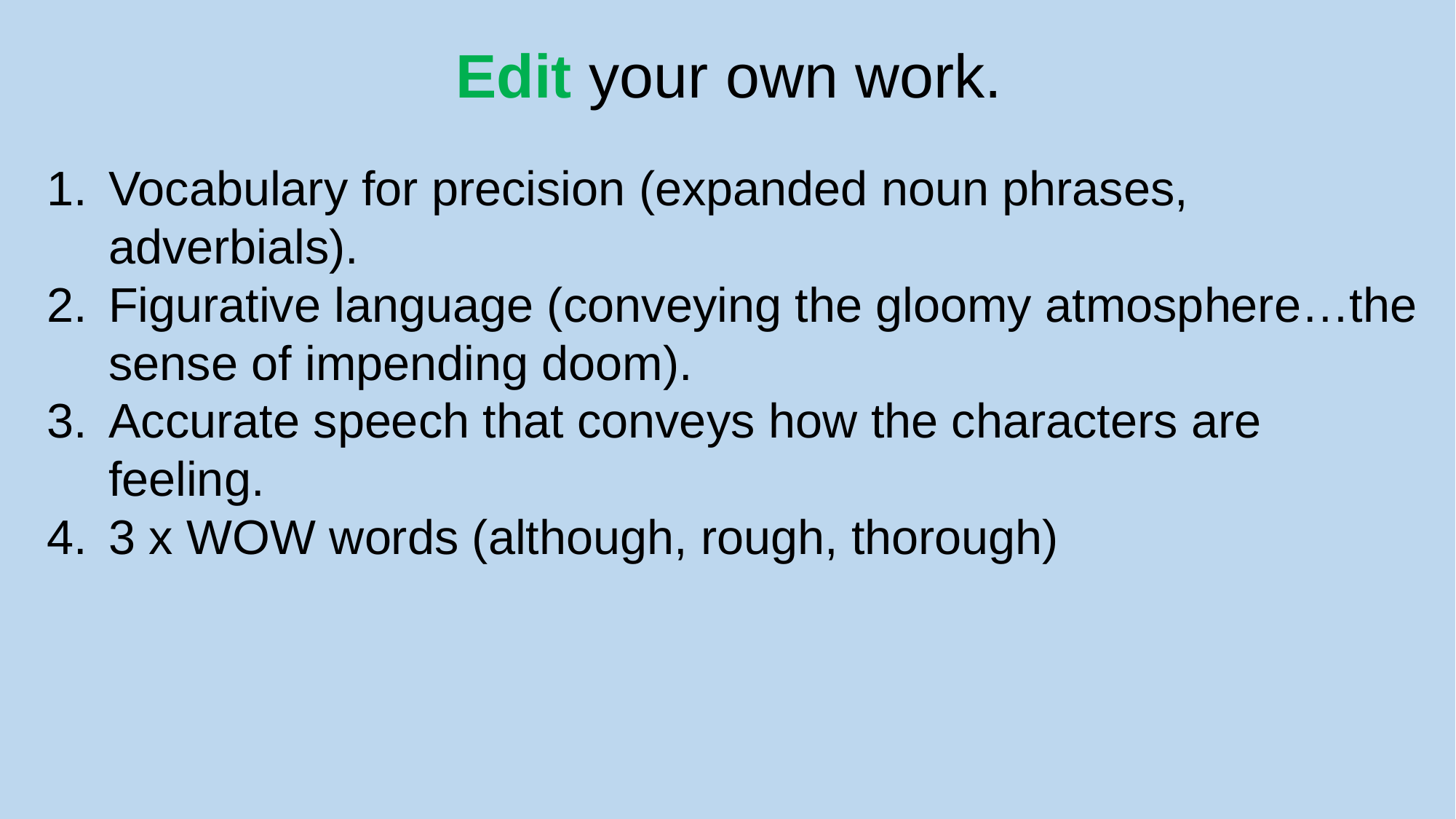

Edit your own work.
Vocabulary for precision (expanded noun phrases, adverbials).
Figurative language (conveying the gloomy atmosphere…the sense of impending doom).
Accurate speech that conveys how the characters are feeling.
3 x WOW words (although, rough, thorough)